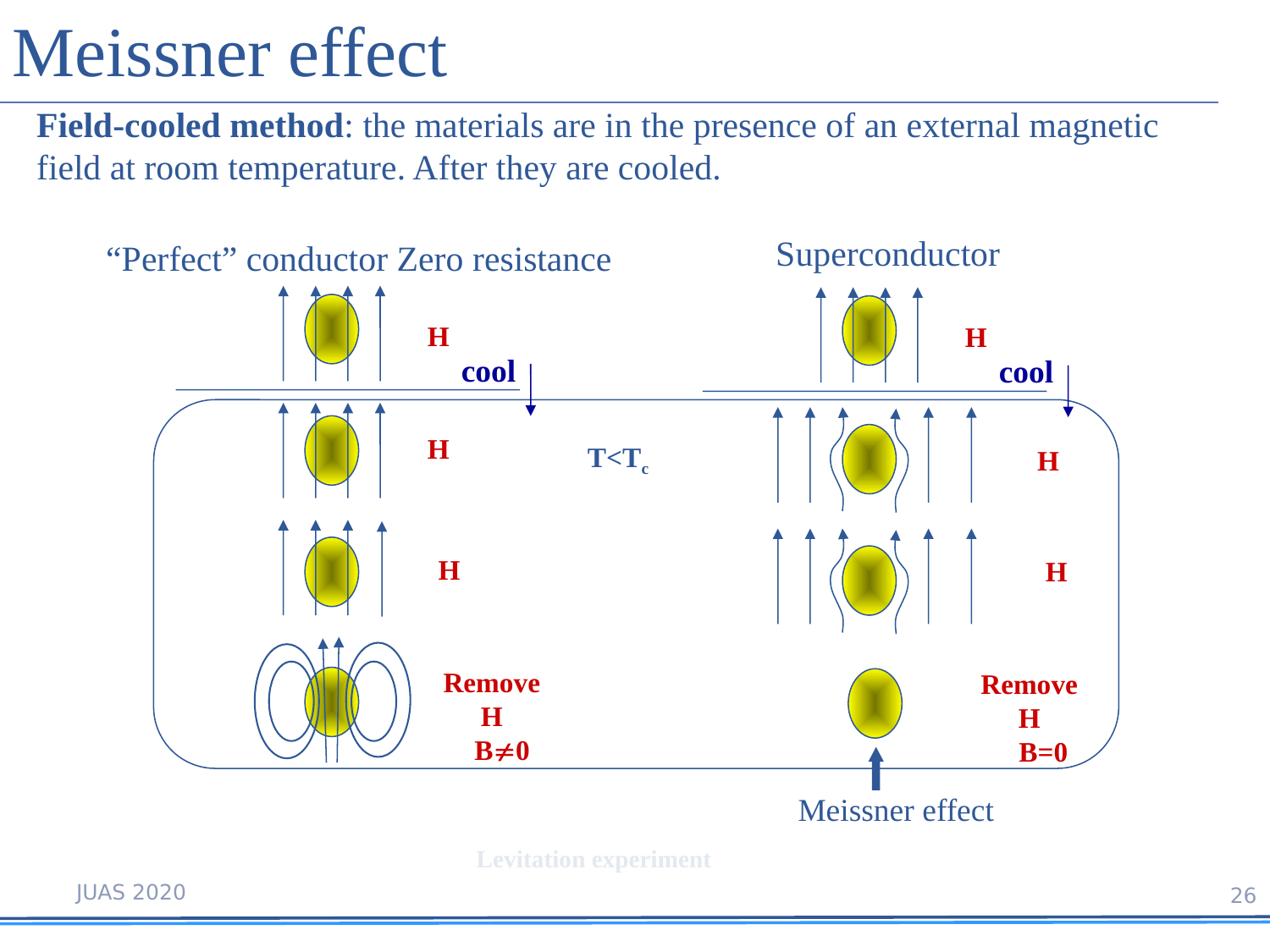

Meissner effect
Field-cooled method: the materials are in the presence of an external magnetic field at room temperature. After they are cooled.
Superconductor
“Perfect” conductor Zero resistance

H
H
cool
cool

H

H
T<Tc

H
H

Remove
H
   B≠0
Remove
H
    B=0

Meissner effect
Levitation experiment
JUAS 2020
26